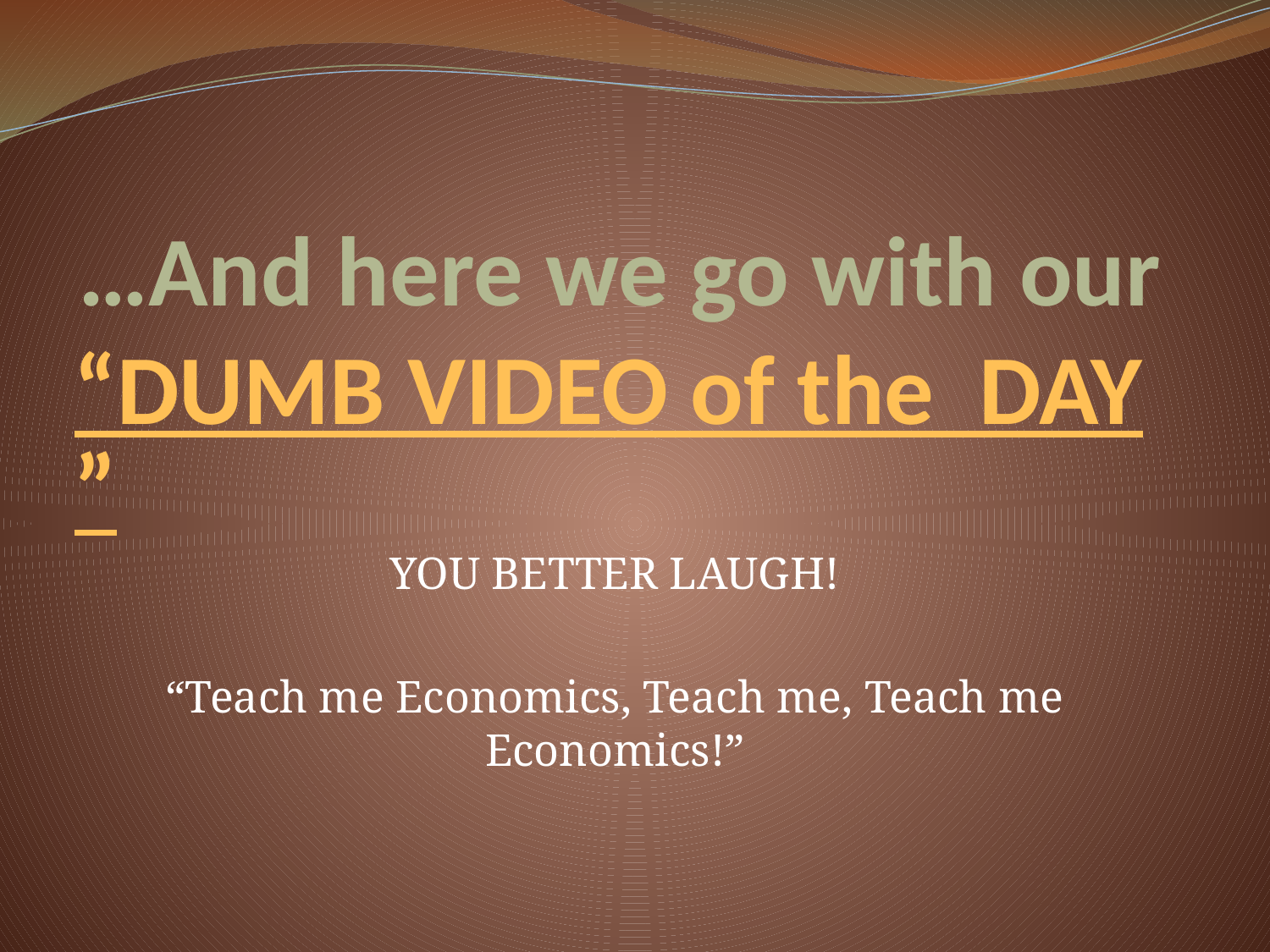

# …And here we go with our “DUMB VIDEO of the  DAY”
YOU BETTER LAUGH!

“Teach me Economics, Teach me, Teach me Economics!”